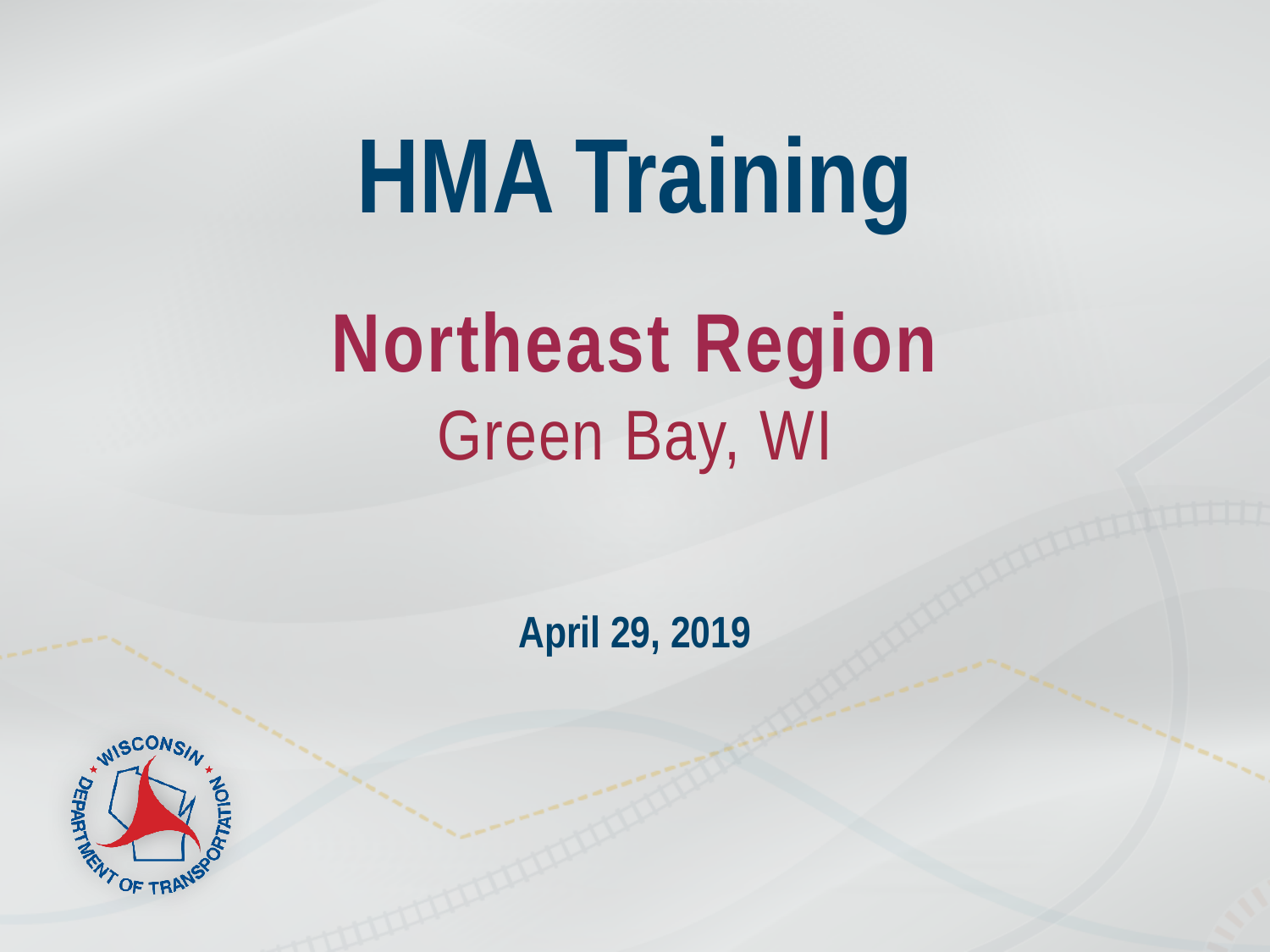

# HMA Training
Northeast Region
Green Bay, WI
April 29, 2019